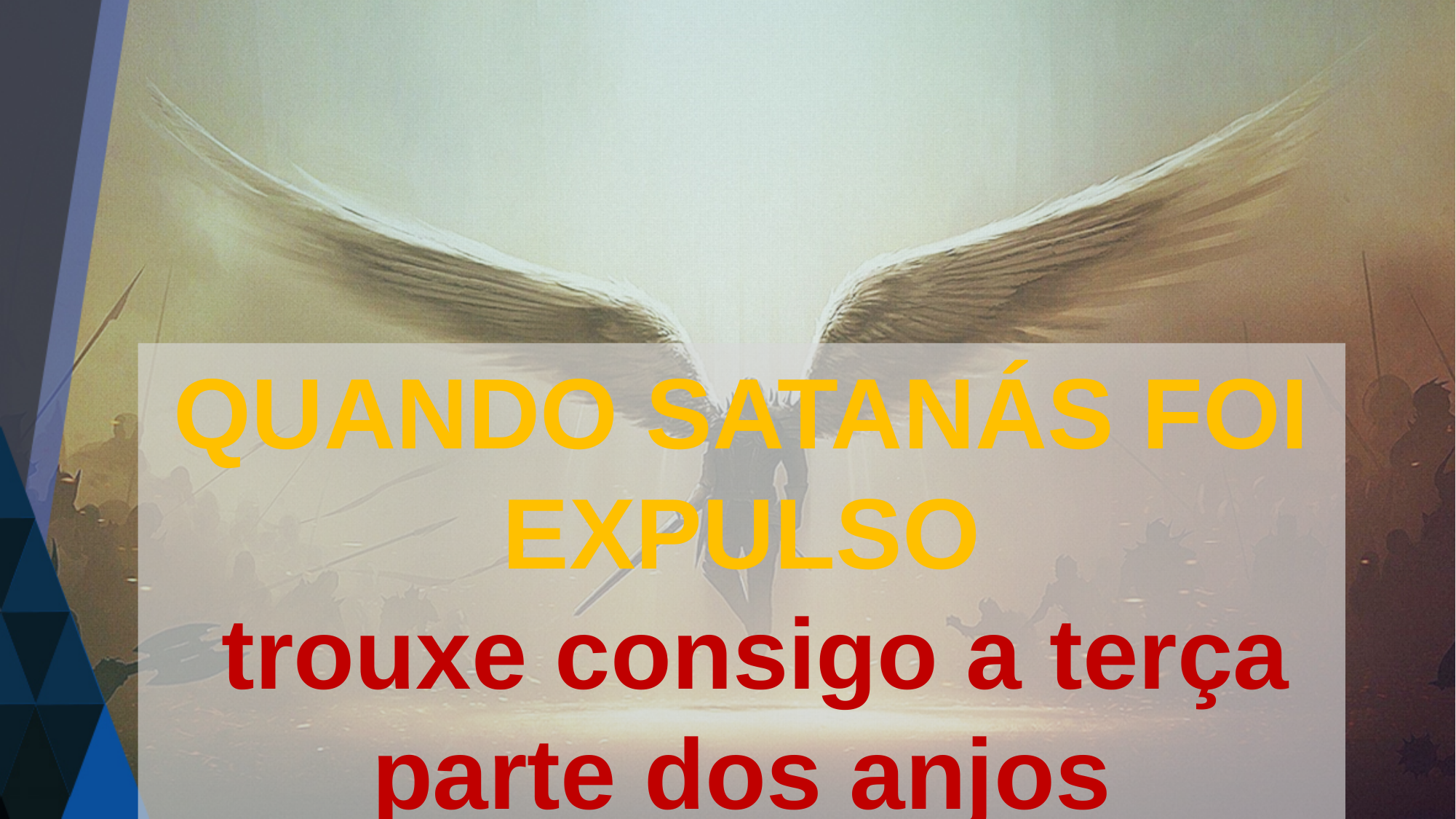

QUANDO SATANÁS FOI EXPULSO
 trouxe consigo a terça parte dos anjos